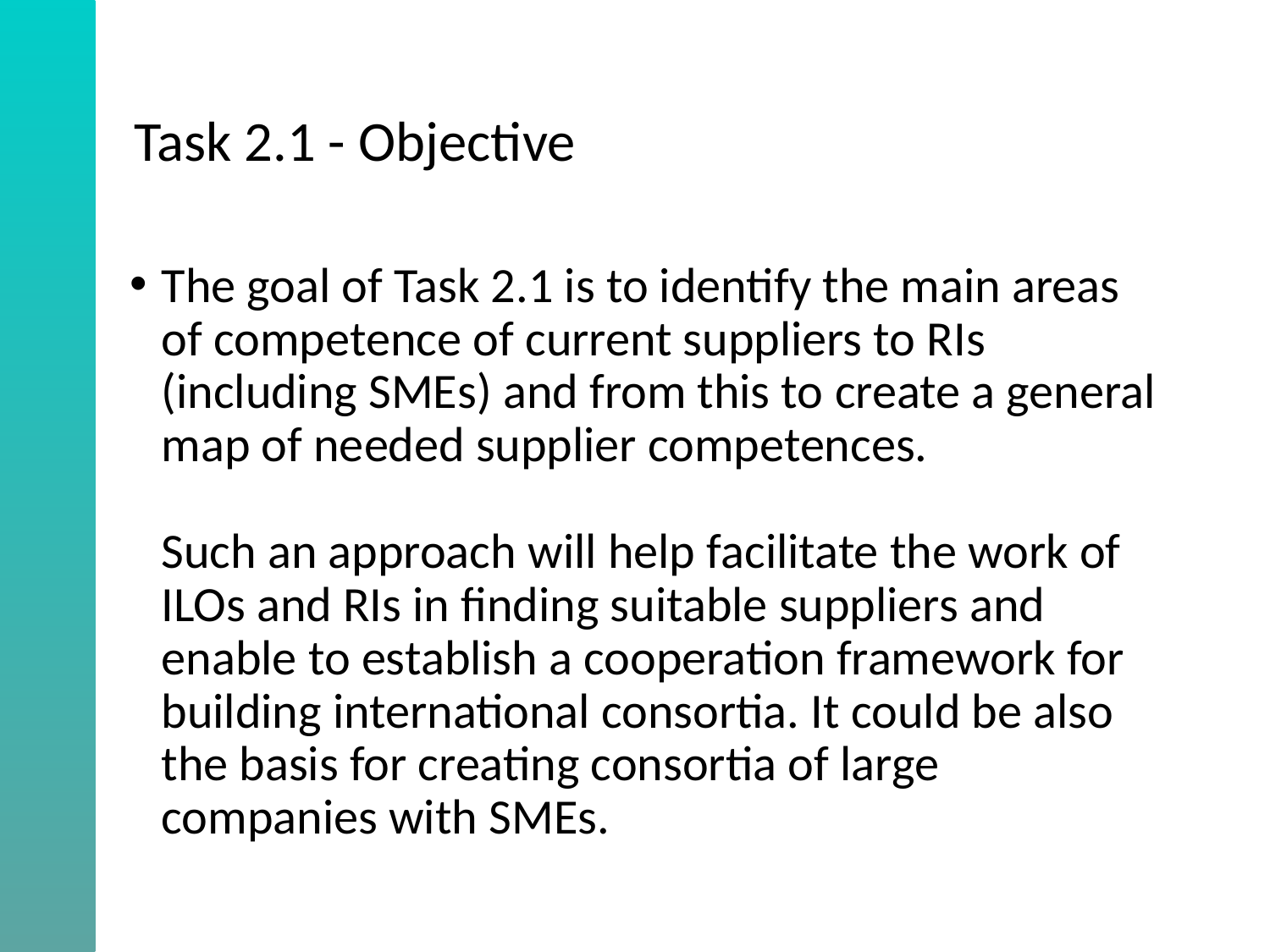

# Task 2.1 - Objective
The goal of Task 2.1 is to identify the main areas of competence of current suppliers to RIs (including SMEs) and from this to create a general map of needed supplier competences.
Such an approach will help facilitate the work of ILOs and RIs in finding suitable suppliers and enable to establish a cooperation framework for building international consortia. It could be also the basis for creating consortia of large companies with SMEs.